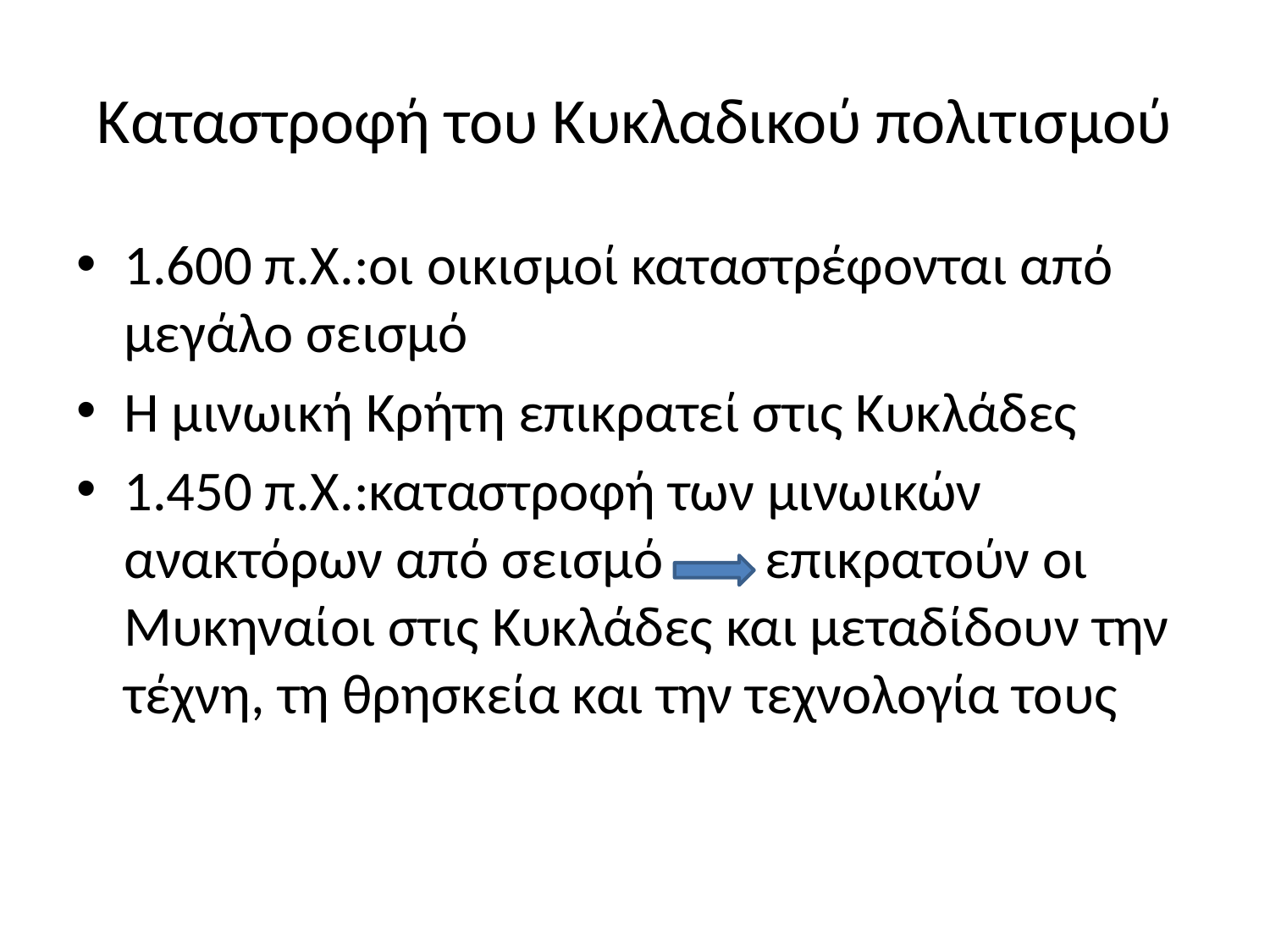

# Καταστροφή του Κυκλαδικού πολιτισμού
1.600 π.Χ.:οι οικισμοί καταστρέφονται από μεγάλο σεισμό
Η μινωική Κρήτη επικρατεί στις Κυκλάδες
1.450 π.Χ.:καταστροφή των μινωικών ανακτόρων από σεισμό        επικρατούν οι Μυκηναίοι στις Κυκλάδες και μεταδίδουν την τέχνη, τη θρησκεία και την τεχνολογία τους